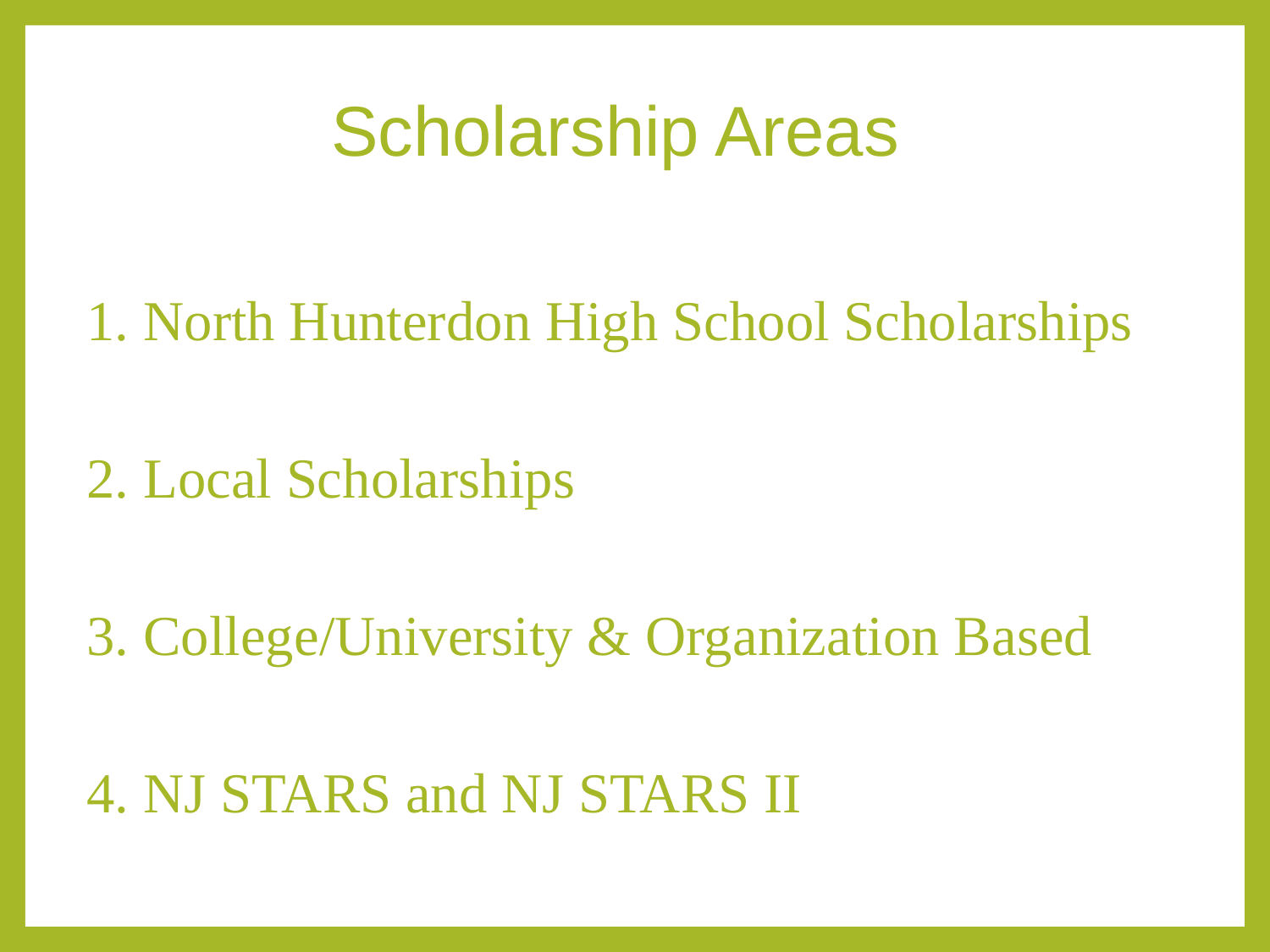

# Scholarship Areas
1. North Hunterdon High School Scholarships

2. Local Scholarships

3. College/University & Organization Based

4. NJ STARS and NJ STARS II